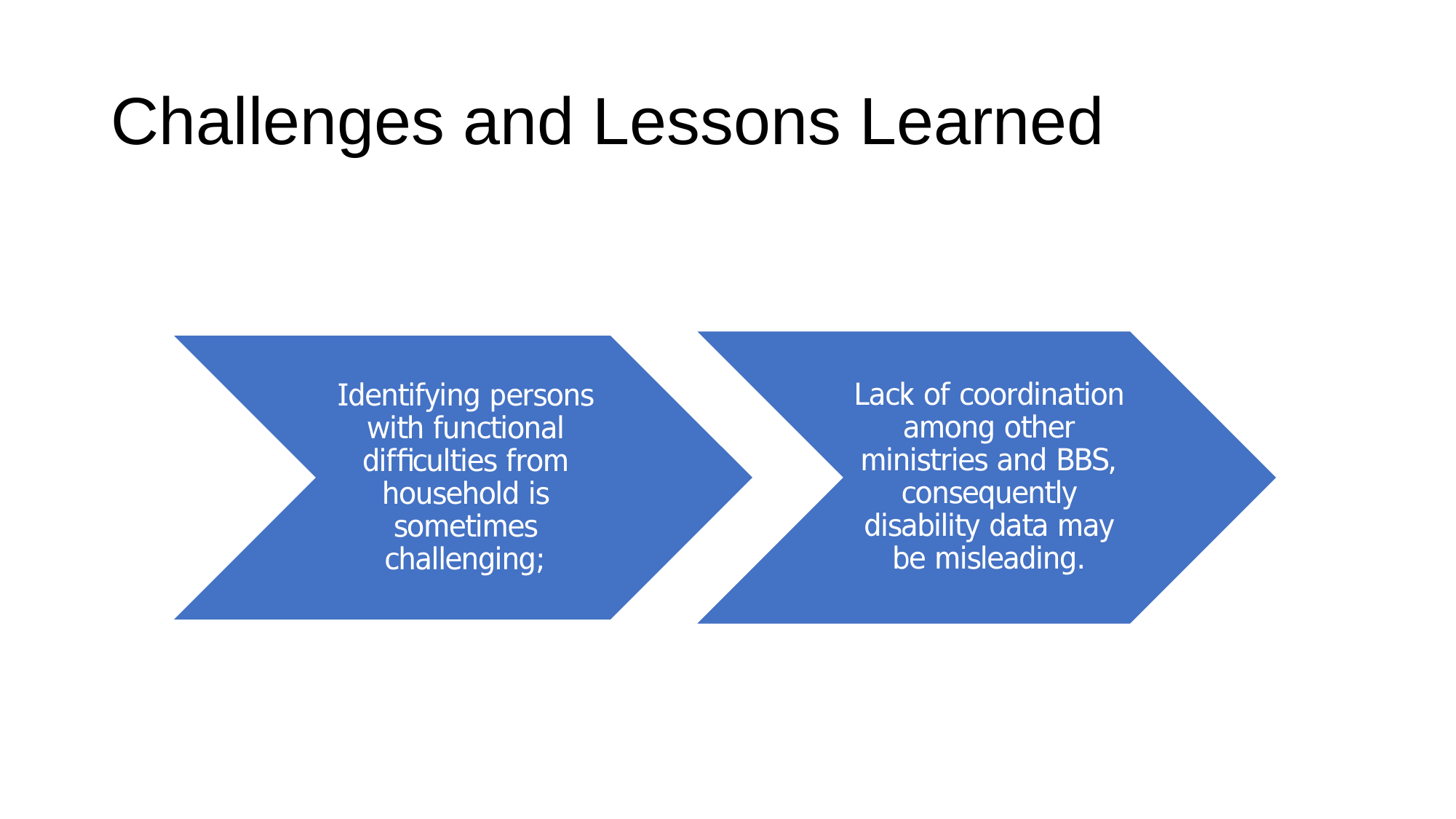

# Challenges and Lessons Learned
Identifying persons with functional difficulties from household is sometimes challenging;
Lack of coordination among other ministries and BBS, consequently disability data may be misleading.